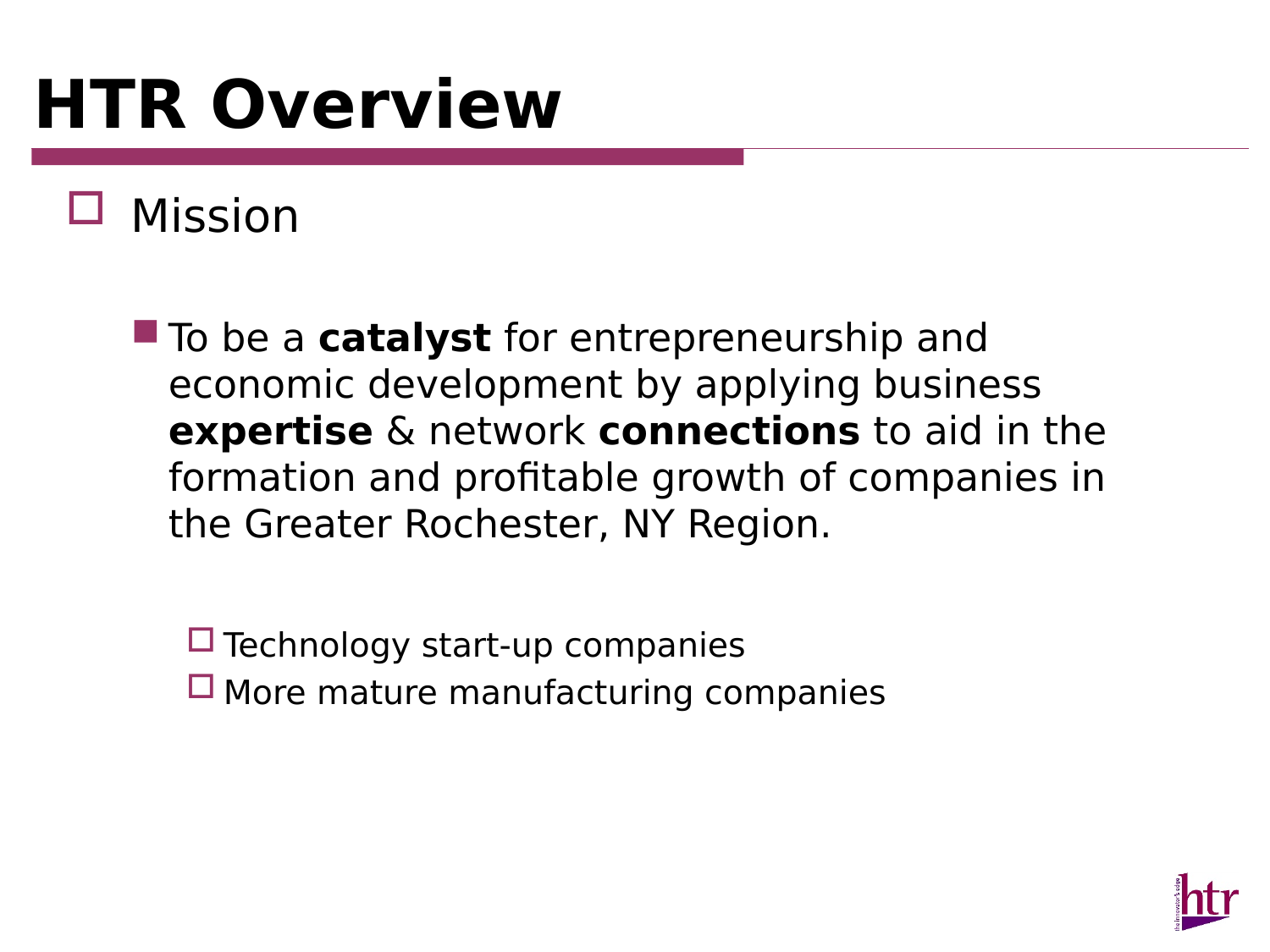

# HTR Overview
Mission

To be a catalyst for entrepreneurship and economic development by applying business expertise & network connections to aid in the formation and profitable growth of companies in the Greater Rochester, NY Region.

Technology start-up companies
More mature manufacturing companies